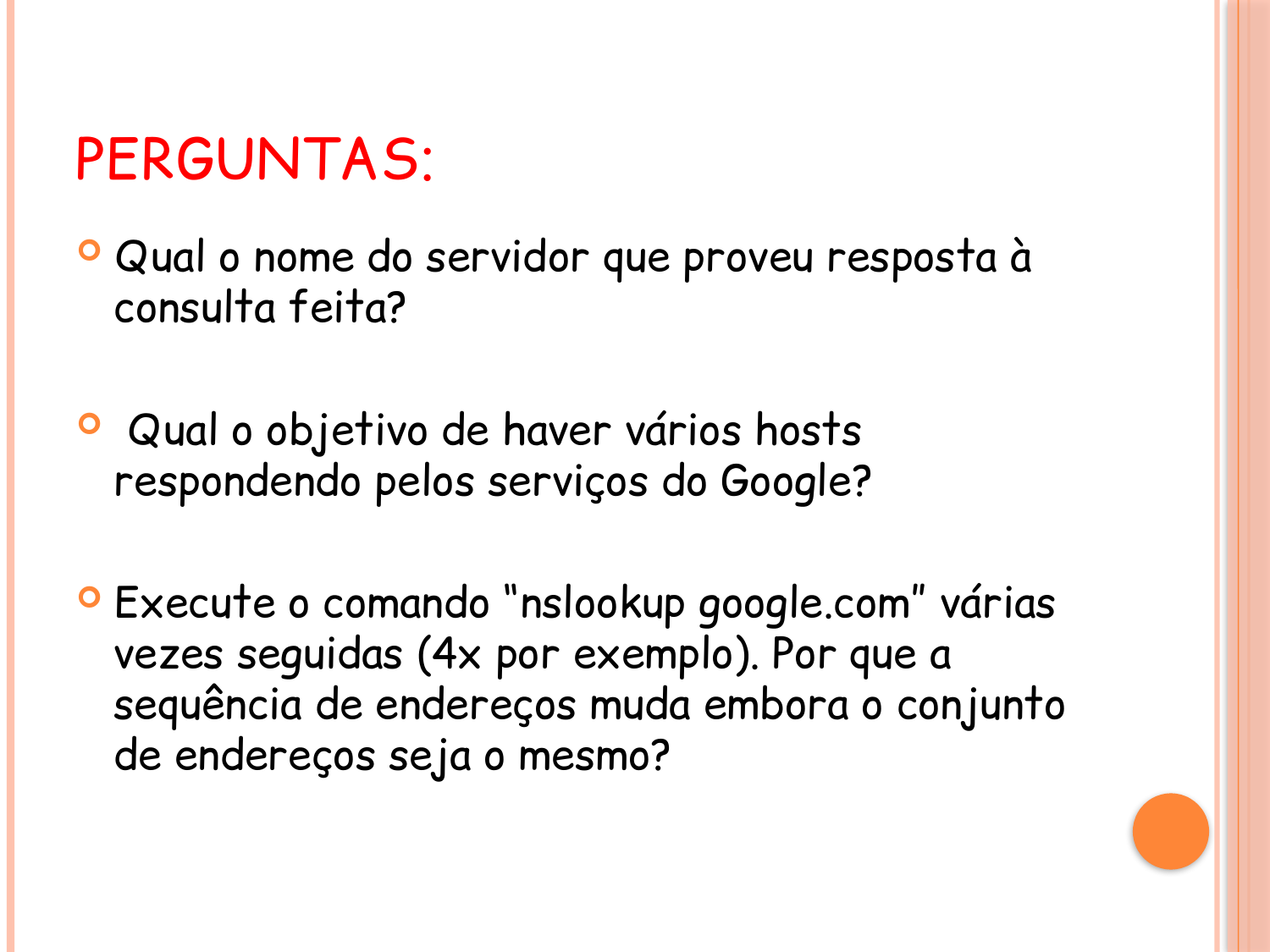

# PERGUNTAS:
Qual o nome do servidor que proveu resposta à consulta feita?

 Qual o objetivo de haver vários hosts respondendo pelos serviços do Google?

Execute o comando “nslookup google.com” várias vezes seguidas (4x por exemplo). Por que a sequência de endereços muda embora o conjunto de endereços seja o mesmo?